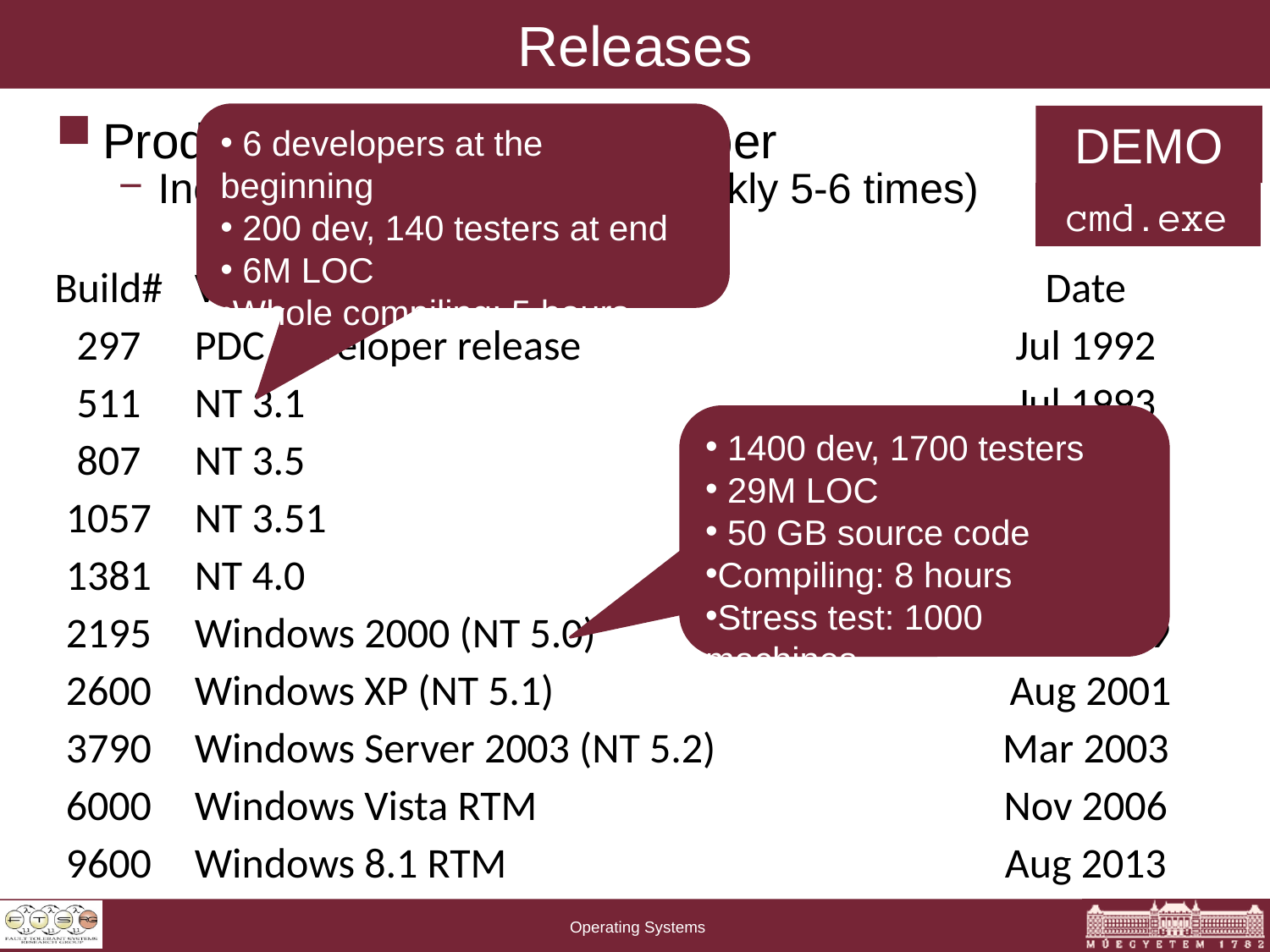

# Releases
 6 developers at the beginning
 200 dev, 140 testers at end
 6M LOC
Whole compiling: 5 hours
DEMO
cmd.exe
Product name ↔ Build number
Increaes with every build (weekly 5-6 times)

| Build# | Version | Date |
| --- | --- | --- |
| 297 | PDC developer release | Jul 1992 |
| 511 | NT 3.1 | Jul 1993 |
| 807 | NT 3.5 | Sep 1994 |
| 1057 | NT 3.51 | May 1995 |
| 1381 | NT 4.0 | Jul 1996 |
| 2195 | Windows 2000 (NT 5.0) | Dec 1999 |
| 2600 | Windows XP (NT 5.1) | Aug 2001 |
| 3790 | Windows Server 2003 (NT 5.2) | Mar 2003 |
| 6000 | Windows Vista RTM | Nov 2006 |
| 9600 | Windows 8.1 RTM | Aug 2013 |
 1400 dev, 1700 testers
 29M LOC
 50 GB source code
Compiling: 8 hours
Stress test: 1000 machines